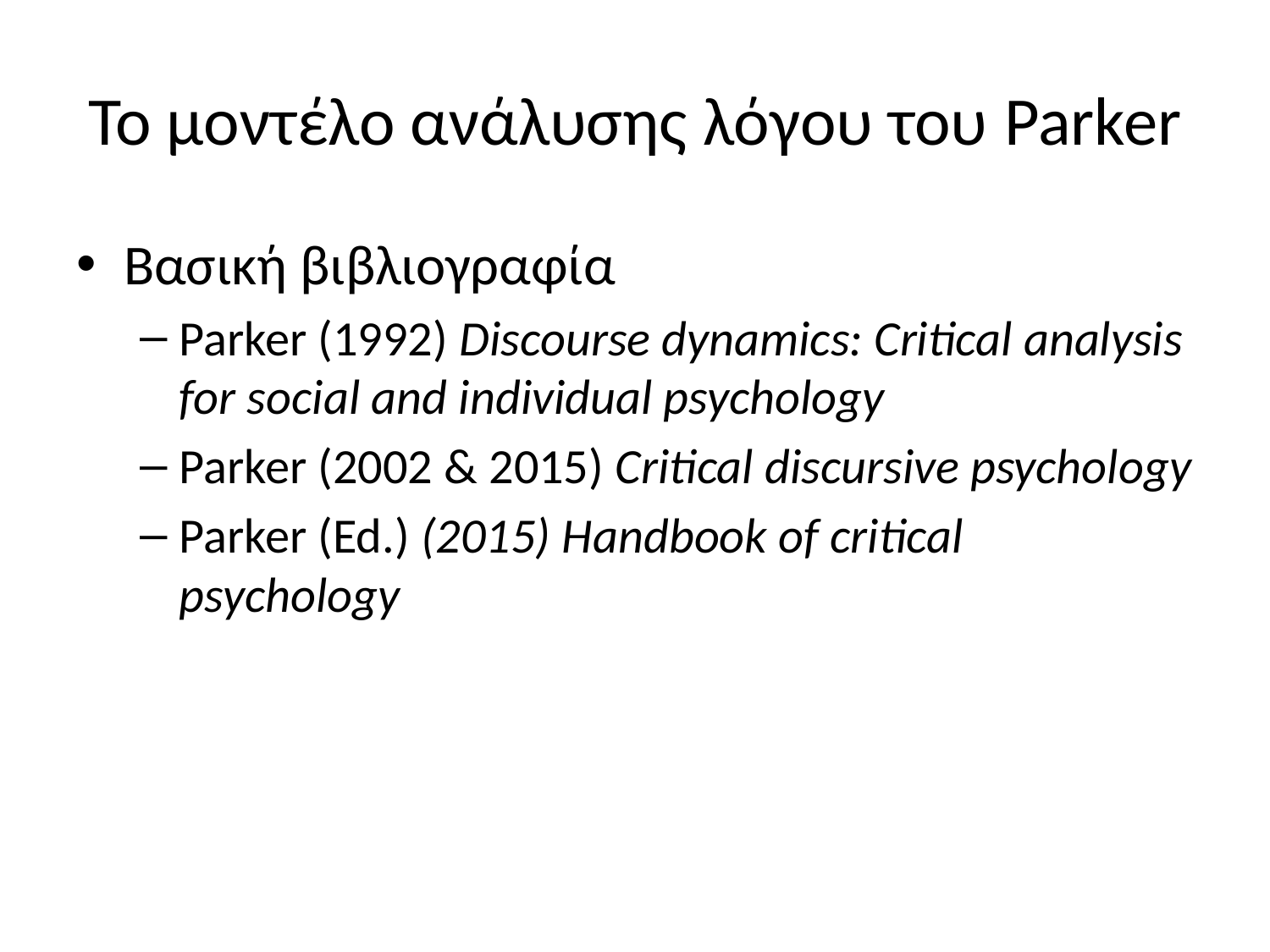

# Το μοντέλο ανάλυσης λόγου του Parker
Βασική βιβλιογραφία
Parker (1992) Discourse dynamics: Critical analysis for social and individual psychology
Parker (2002 & 2015) Critical discursive psychology
Parker (Ed.) (2015) Handbook of critical psychology